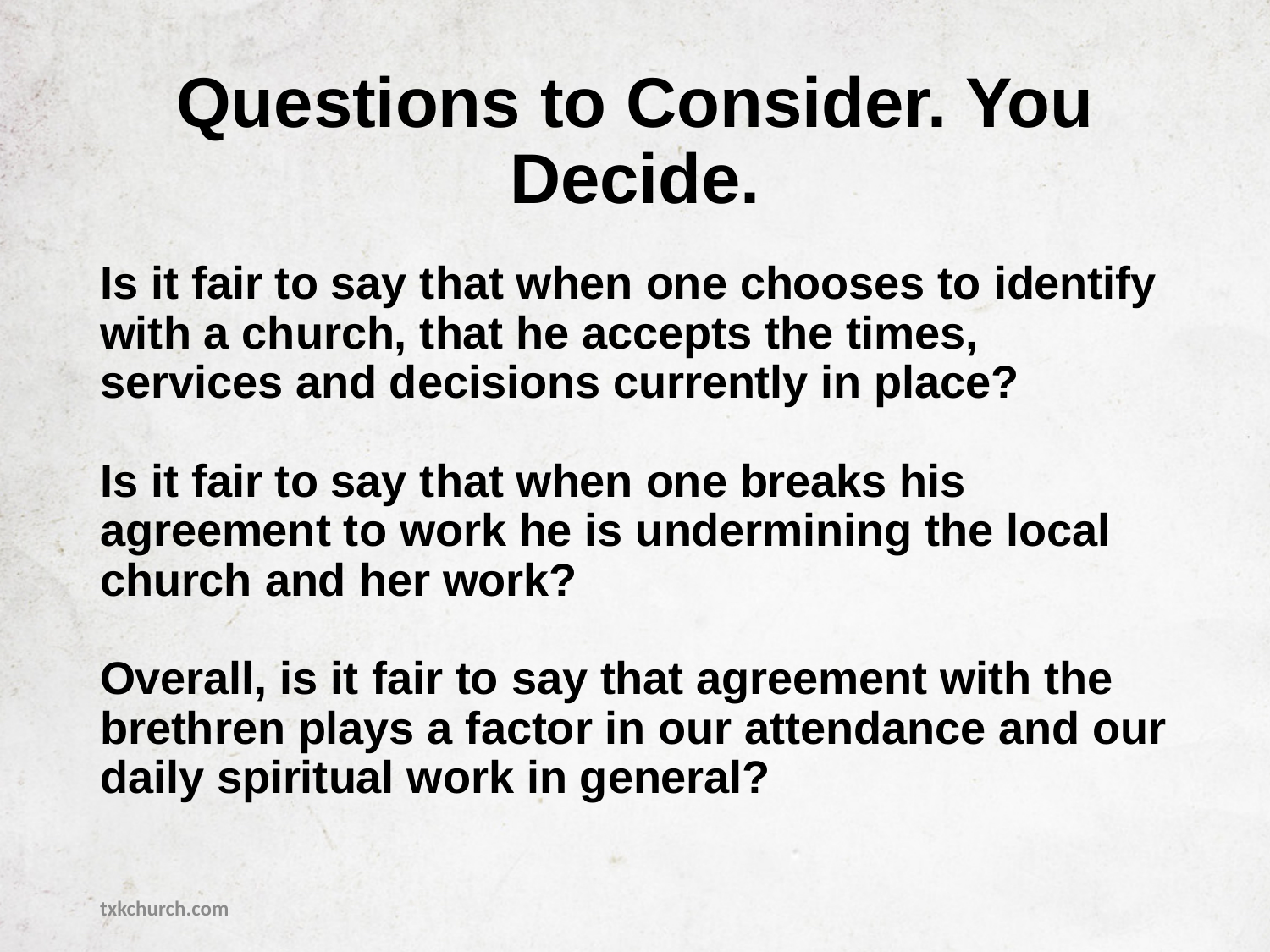

# Questions to Consider. You Decide.
Is it fair to say that when one chooses to identify with a church, that he accepts the times, services and decisions currently in place?

Is it fair to say that when one breaks his agreement to work he is undermining the local church and her work?

Overall, is it fair to say that agreement with the brethren plays a factor in our attendance and our daily spiritual work in general?
txkchurch.com